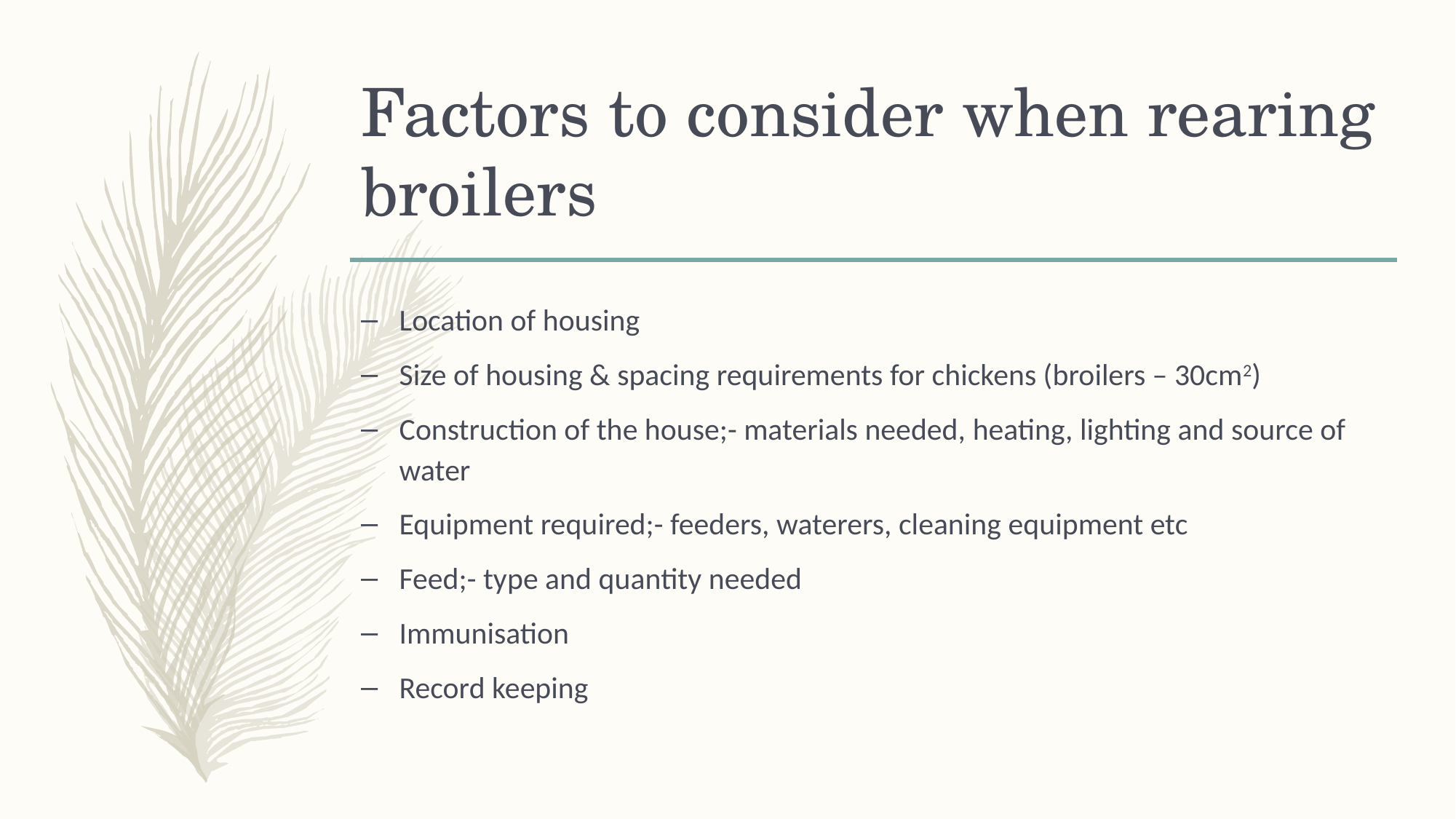

# Factors to consider when rearing broilers
Location of housing
Size of housing & spacing requirements for chickens (broilers – 30cm2)
Construction of the house;- materials needed, heating, lighting and source of water
Equipment required;- feeders, waterers, cleaning equipment etc
Feed;- type and quantity needed
Immunisation
Record keeping